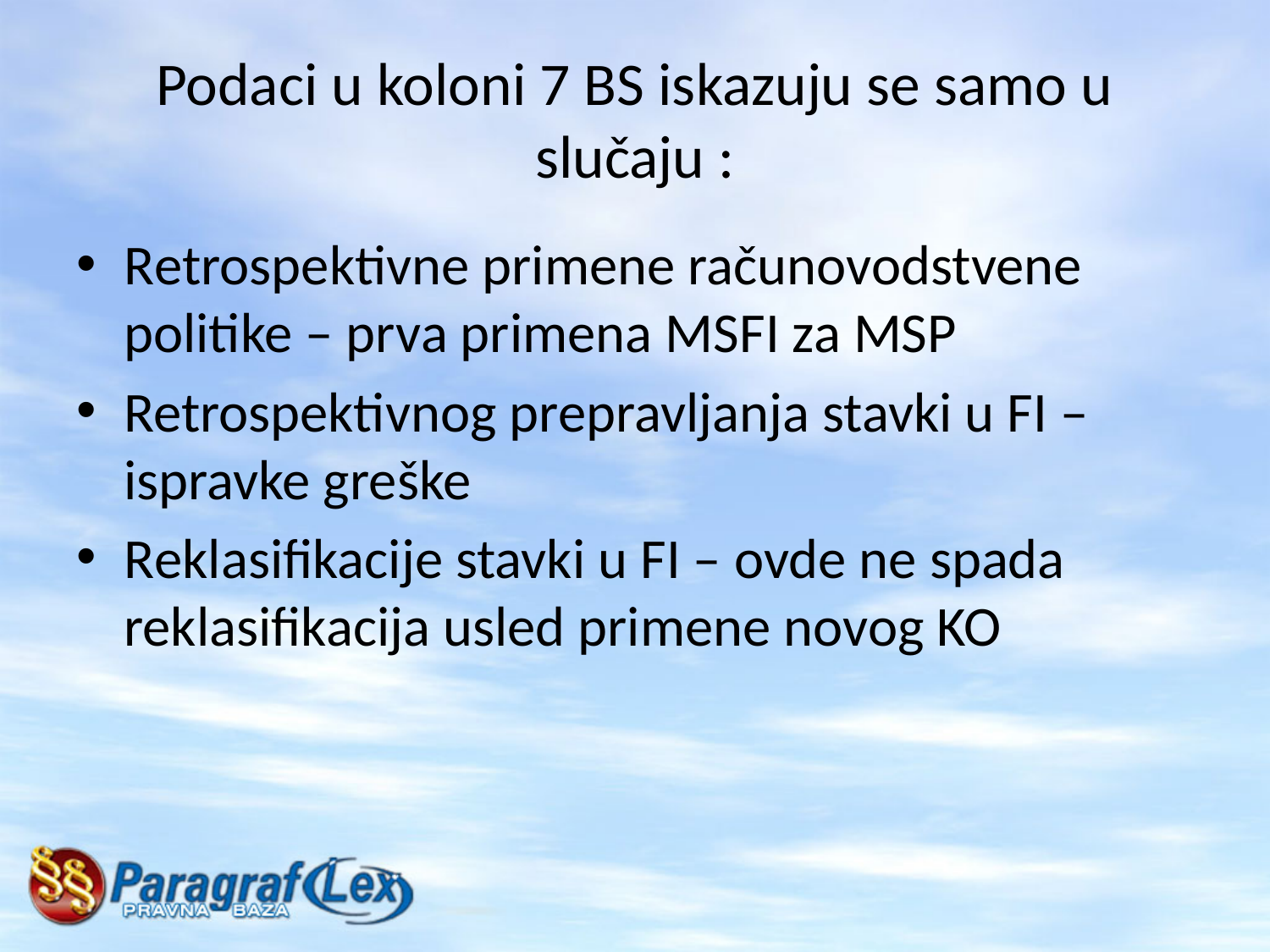

# Podaci u koloni 7 BS iskazuju se samo u slučaju :
Retrospektivne primene računovodstvene politike – prva primena MSFI za MSP
Retrospektivnog prepravljanja stavki u FI – ispravke greške
Reklasifikacije stavki u FI – ovde ne spada reklasifikacija usled primene novog KO